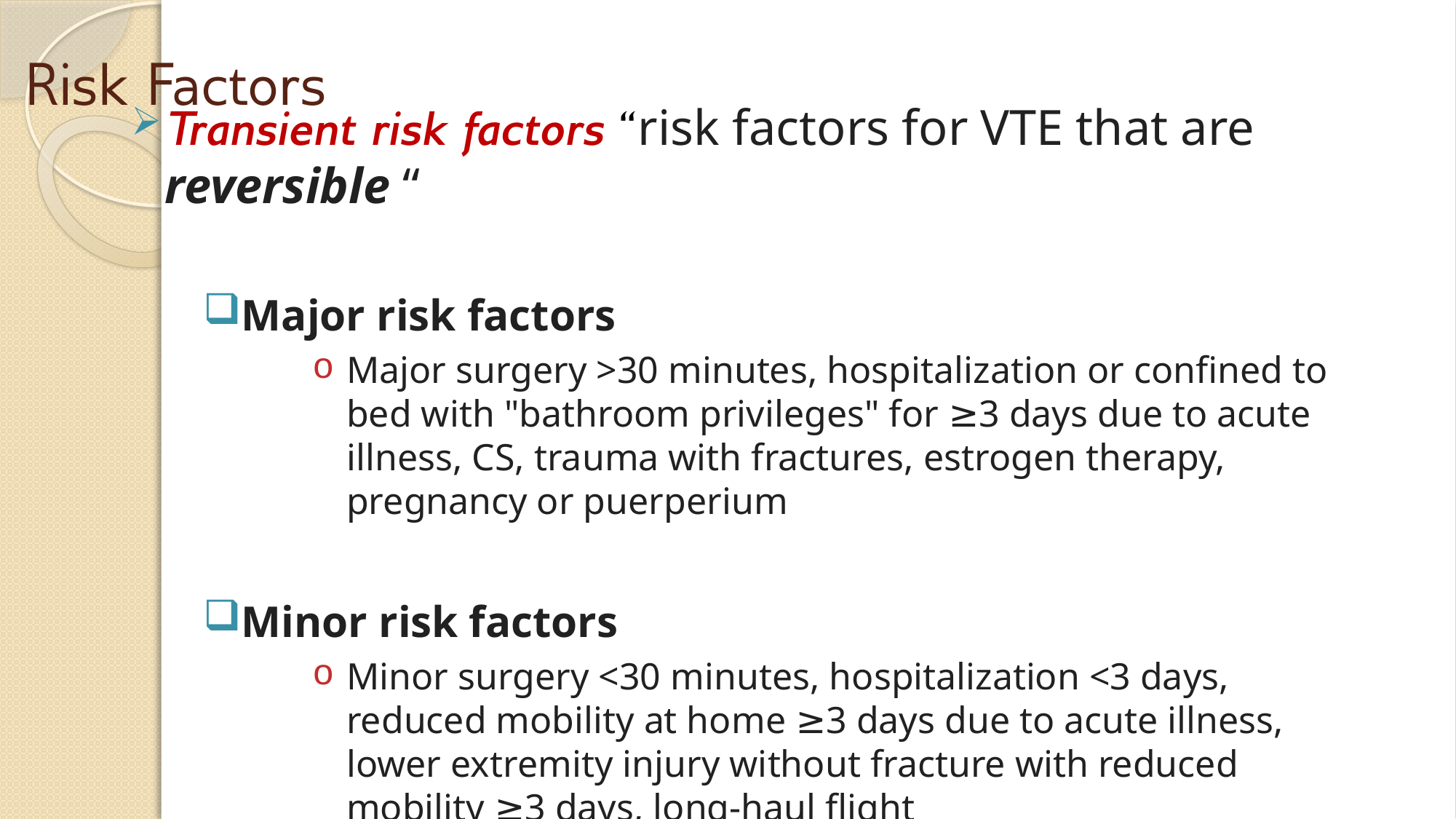

# Risk Factors
Transient risk factors “risk factors for VTE that are reversible “

Major risk factors
Major surgery >30 minutes, hospitalization or confined to bed with "bathroom privileges" for ≥3 days due to acute illness, CS, trauma with fractures, estrogen therapy, pregnancy or puerperium

Minor risk factors
Minor surgery <30 minutes, hospitalization <3 days, reduced mobility at home ≥3 days due to acute illness, lower extremity injury without fracture with reduced mobility ≥3 days, long-haul flight